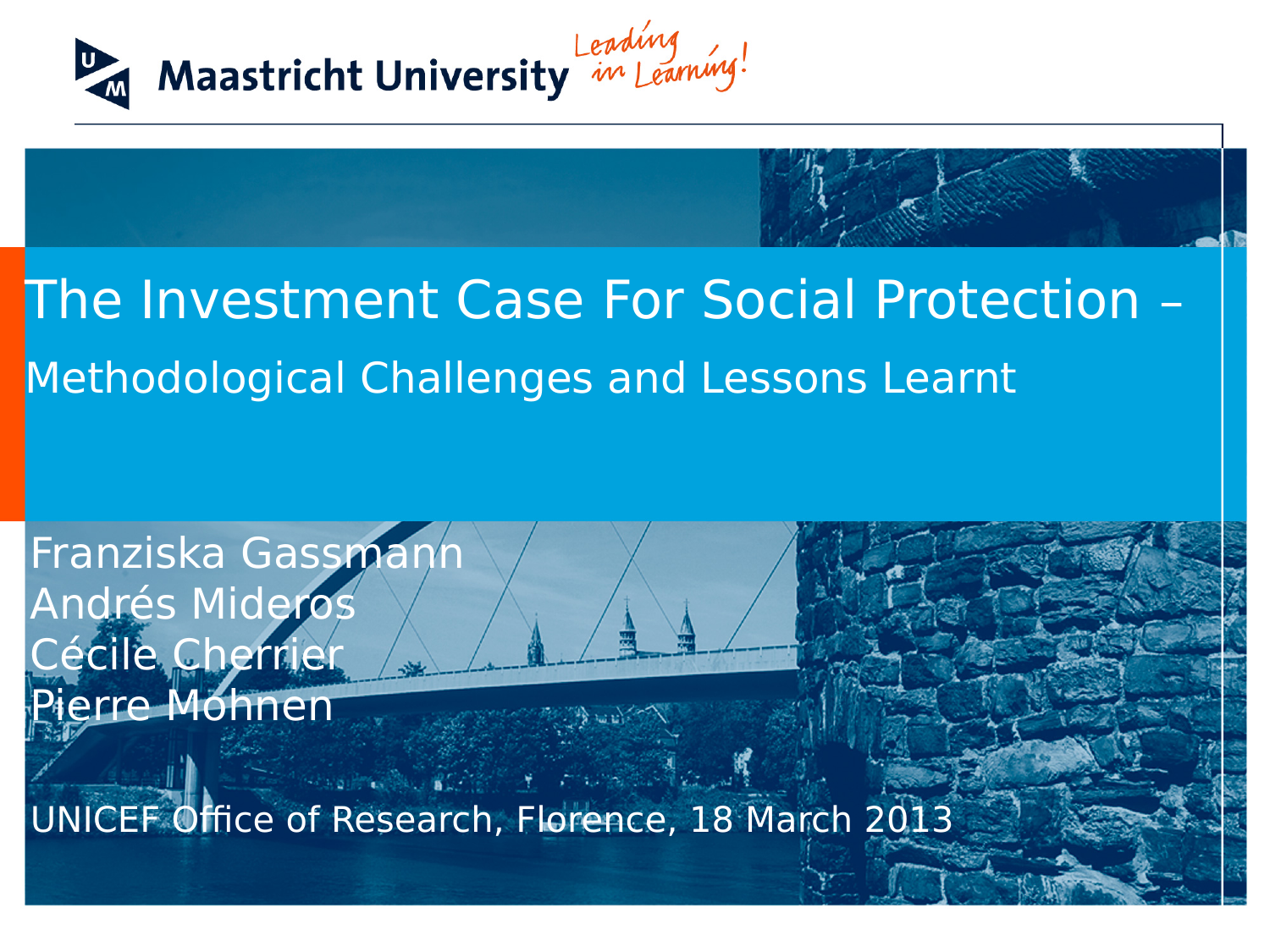

The Investment Case For Social Protection –
Methodological Challenges and Lessons Learnt

Franziska Gassmann
Andrés Mideros
Cécile Cherrier
Pierre Mohnen

UNICEF Office of Research, Florence, 18 March 2013